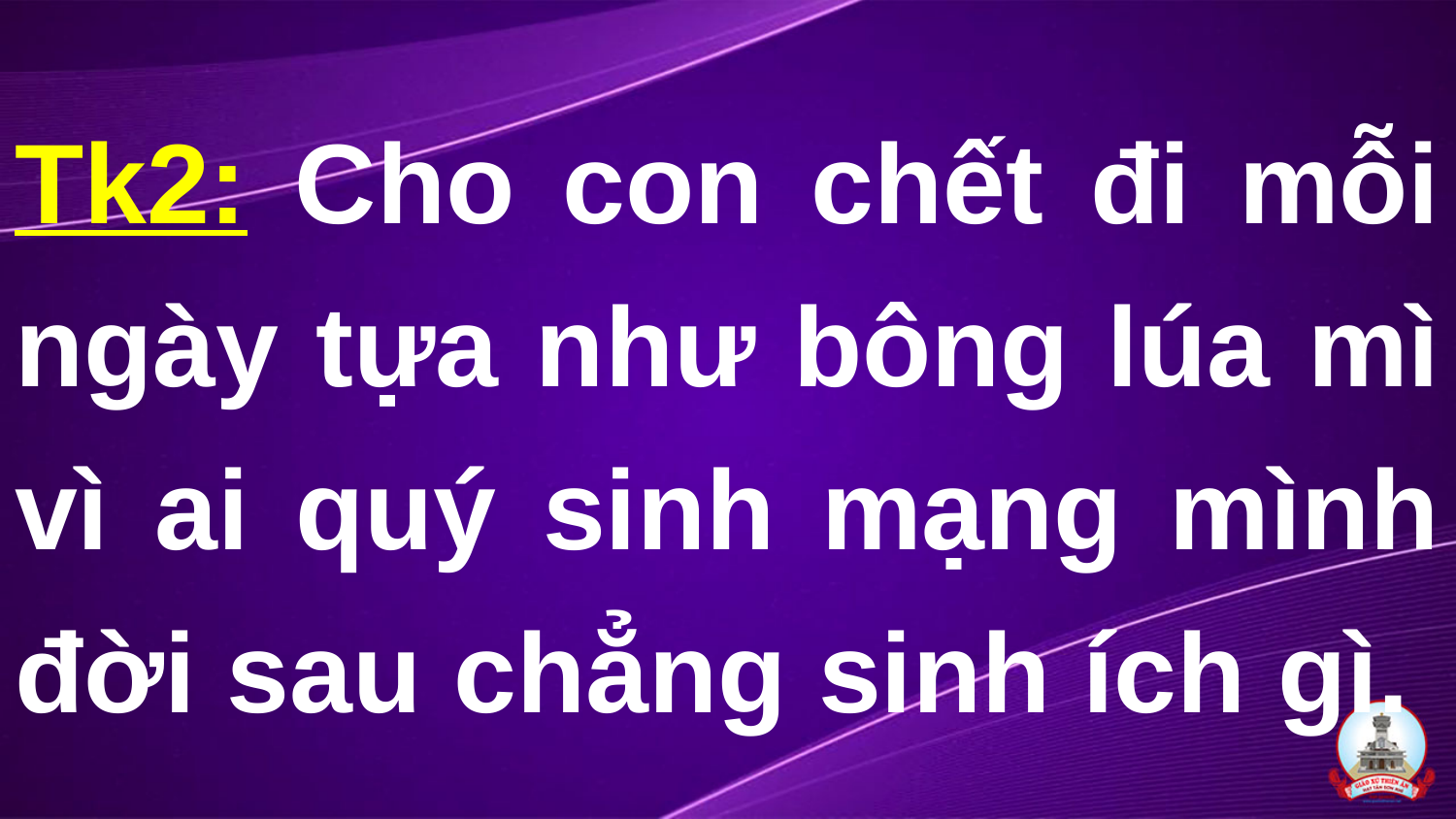

# Tk2: Cho con chết đi mỗi ngày tựa như bông lúa mì vì ai quý sinh mạng mình đời sau chẳng sinh ích gì.